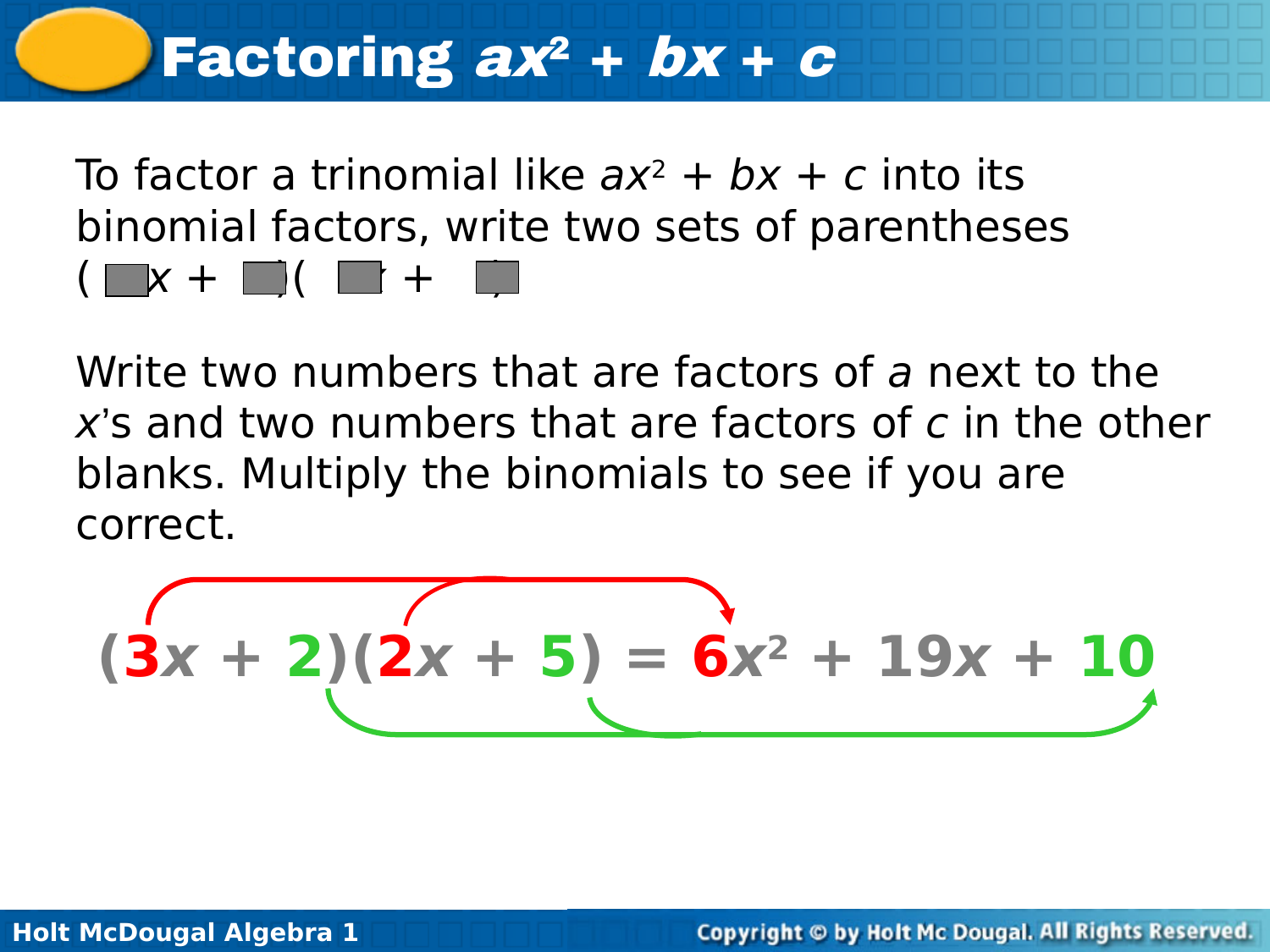

To factor a trinomial like ax2 + bx + c into its binomial factors, write two sets of parentheses
(    x +    )(    x +    ).

Write two numbers that are factors of a next to the x’s and two numbers that are factors of c in the other blanks. Multiply the binomials to see if you are correct.

(3x + 2)(2x + 5) = 6x2 + 19x + 10